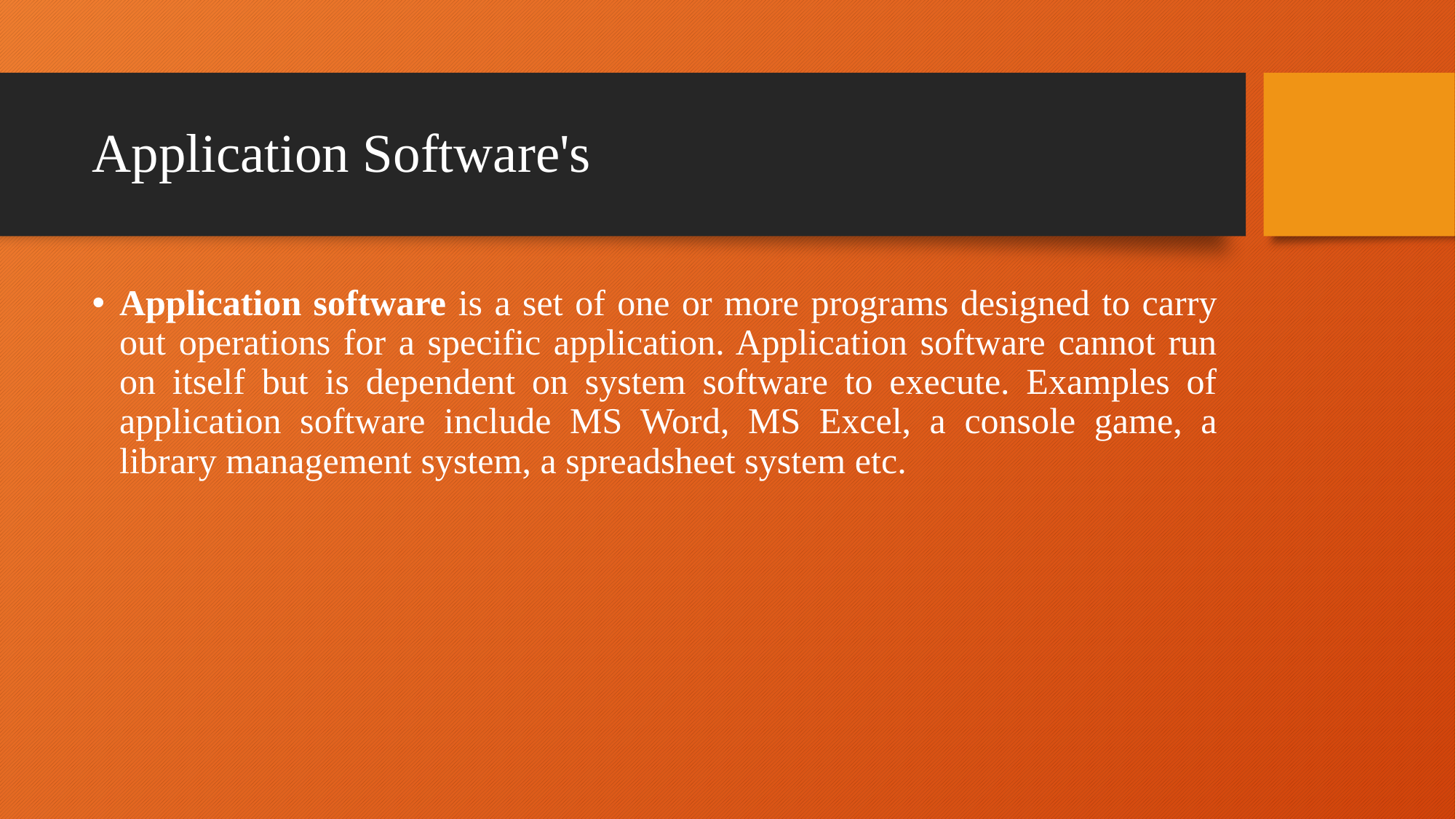

# Application Software's
Application software is a set of one or more programs designed to carry out operations for a specific application. Application software cannot run on itself but is dependent on system software to execute. Examples of application software include MS Word, MS Excel, a console game, a library management system, a spreadsheet system etc.